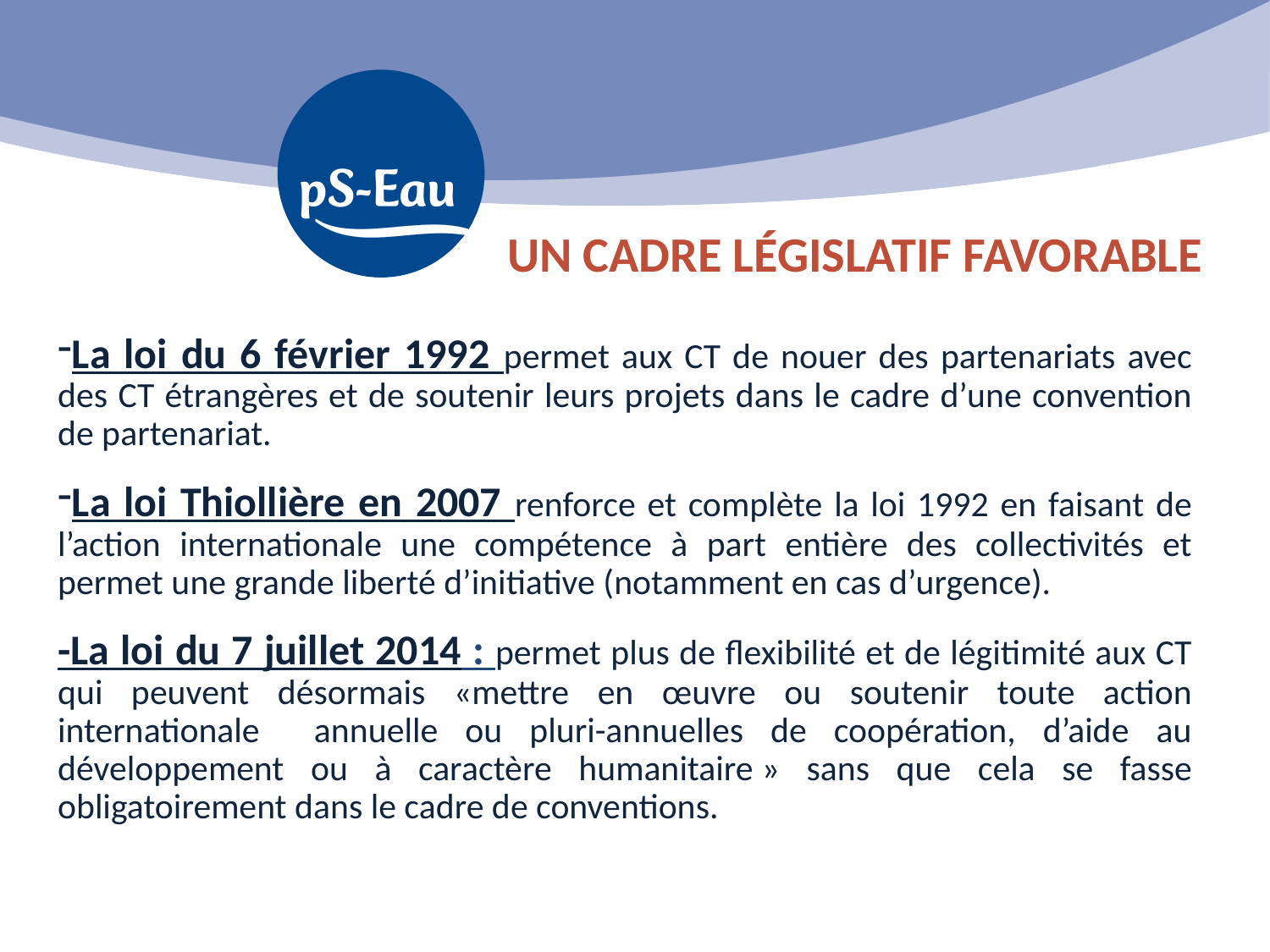

UN Cadre législatif favorable

La loi du 6 février 1992 permet aux CT de nouer des partenariats avec des CT étrangères et de soutenir leurs projets dans le cadre d’une convention de partenariat.

La loi Thiollière en 2007 renforce et complète la loi 1992 en faisant de l’action internationale une compétence à part entière des collectivités et permet une grande liberté d’initiative (notamment en cas d’urgence).

-La loi du 7 juillet 2014 : permet plus de flexibilité et de légitimité aux CT qui peuvent désormais «mettre en œuvre ou soutenir toute action internationale  annuelle ou pluri-annuelles de coopération, d’aide au développement ou à caractère humanitaire » sans que cela se fasse obligatoirement dans le cadre de conventions.